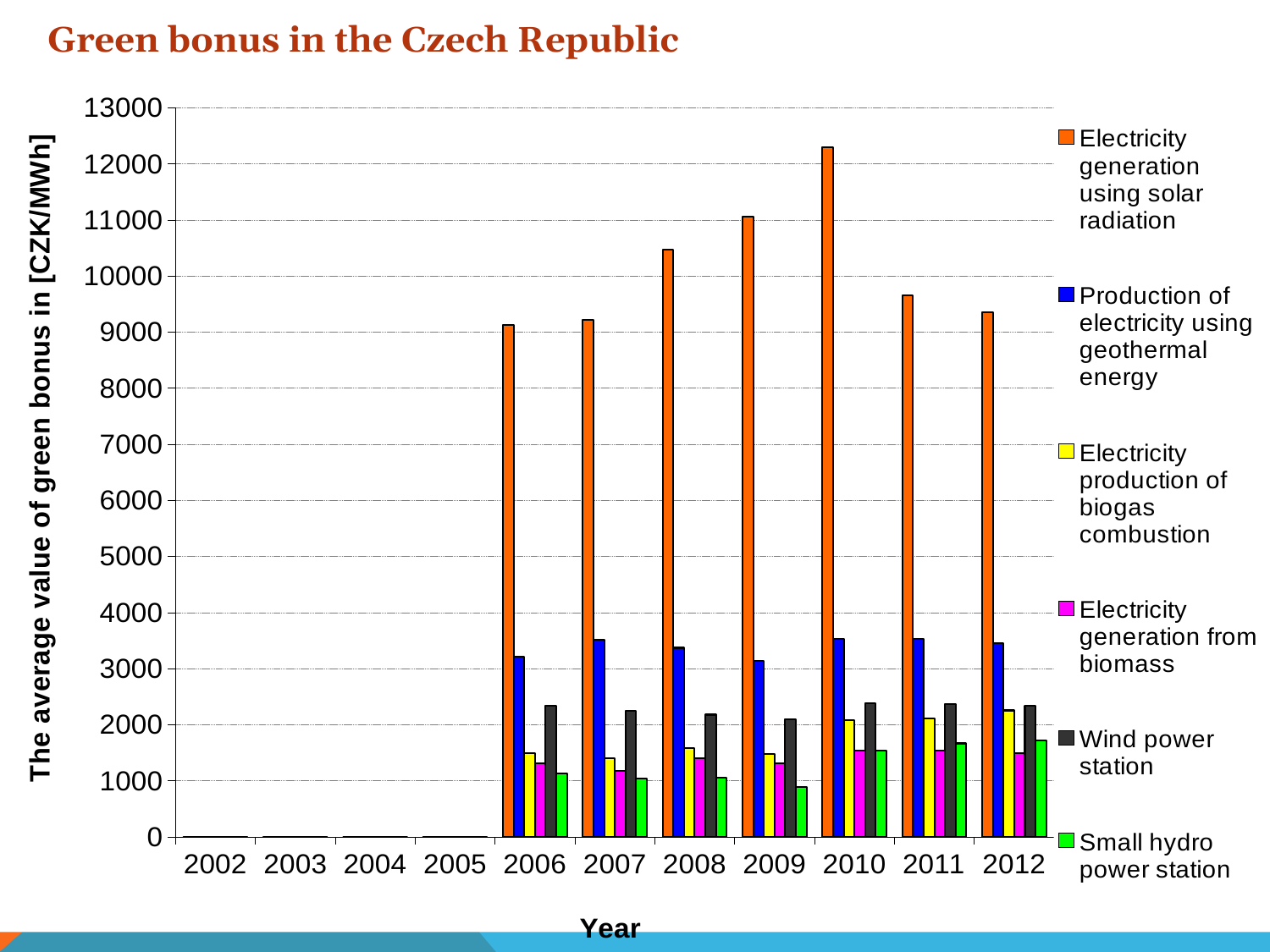

# Green bonus in the Czech Republic

### Chart

| Category | Electricity generation using solar radiation | Production of electricity using geothermal energy | Electricity production of biogas combustion | Electricity generation from biomass | Wind power station | Small hydro power station |
|---|---|---|---|---|---|---|
| 2002 | 0.0 | 0.0 | 0.0 | 0.0 | 0.0 | 0.0 |
| 2003 | 0.0 | 0.0 | 0.0 | 0.0 | 0.0 | 0.0 |
| 2004 | 0.0 | 0.0 | 0.0 | 0.0 | 0.0 | 0.0 |
| 2005 | 0.0 | 0.0 | 0.0 | 0.0 | 0.0 | 0.0 |
| 2006 | 9130.0 | 3210.0 | 1498.3 | 1309.2 | 2342.5 | 1133.3 |
| 2007 | 9225.0 | 3510.0 | 1395.0 | 1180.0 | 2252.0 | 1033.3 |
| 2008 | 10466.7 | 3370.0 | 1577.5 | 1404.2 | 2178.3 | 1050.0 |
| 2009 | 11060.0 | 3140.0 | 1473.3 | 1306.7 | 2088.6 | 892.5 |
| 2010 | 12291.4 | 3530.0 | 2080.0 | 1540.7 | 2381.3 | 1538.0 |
| 2011 | 9649.0 | 3530.0 | 2116.6666666666665 | 1535.3333333333333 | 2373.3333333333335 | 1665.0 |
| 2012 | 9356.363636363636 | 3450.0 | 2253.75 | 1487.3333333333333 | 2334.0 | 1712.857142857143 |